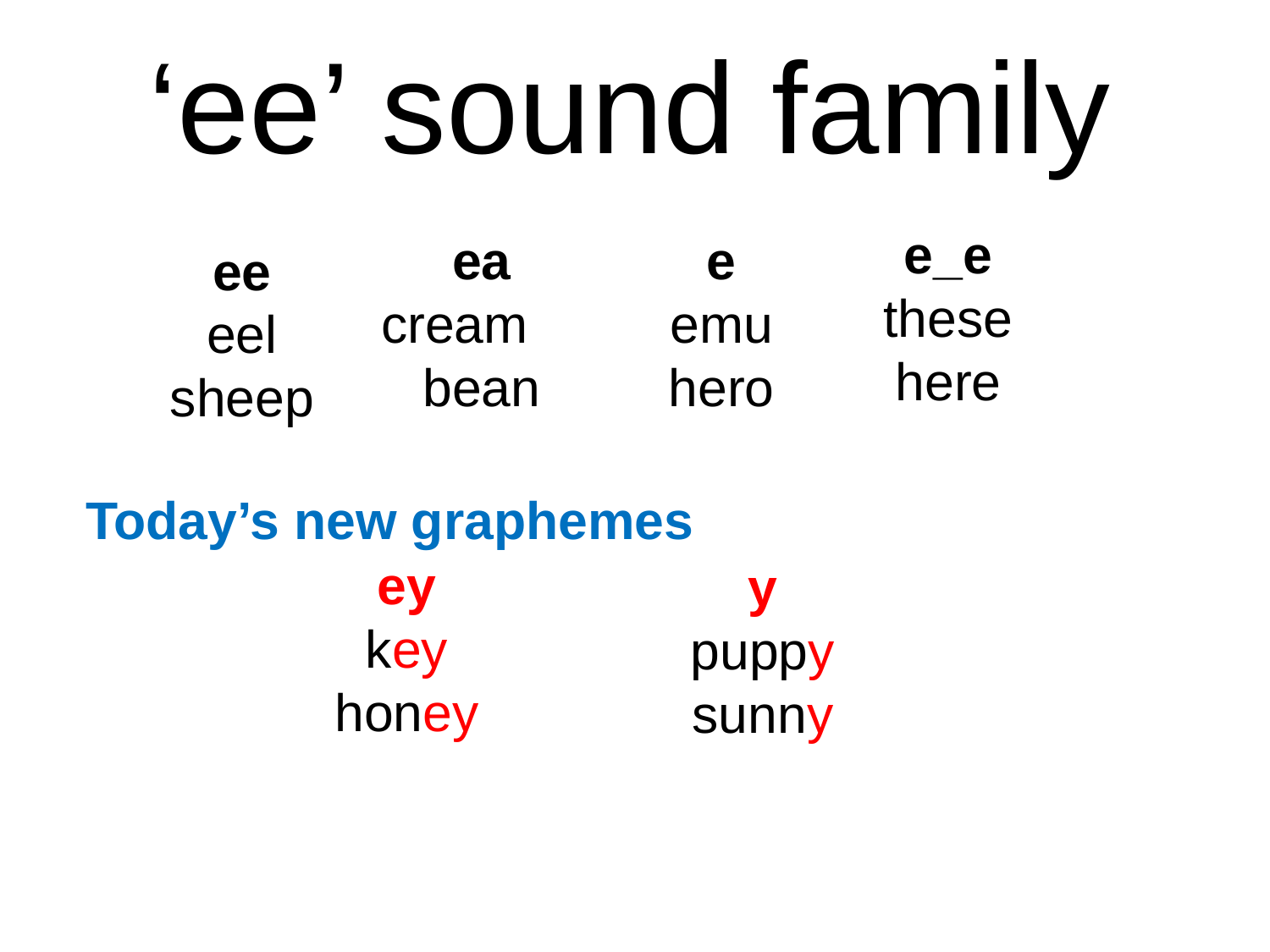

‘ee’ sound family
#
e_e
these
here

ea
cream
bean

e
emu
hero

ee
eel
sheep

Today’s new graphemes

ey
key
honey

y
puppy
sunny